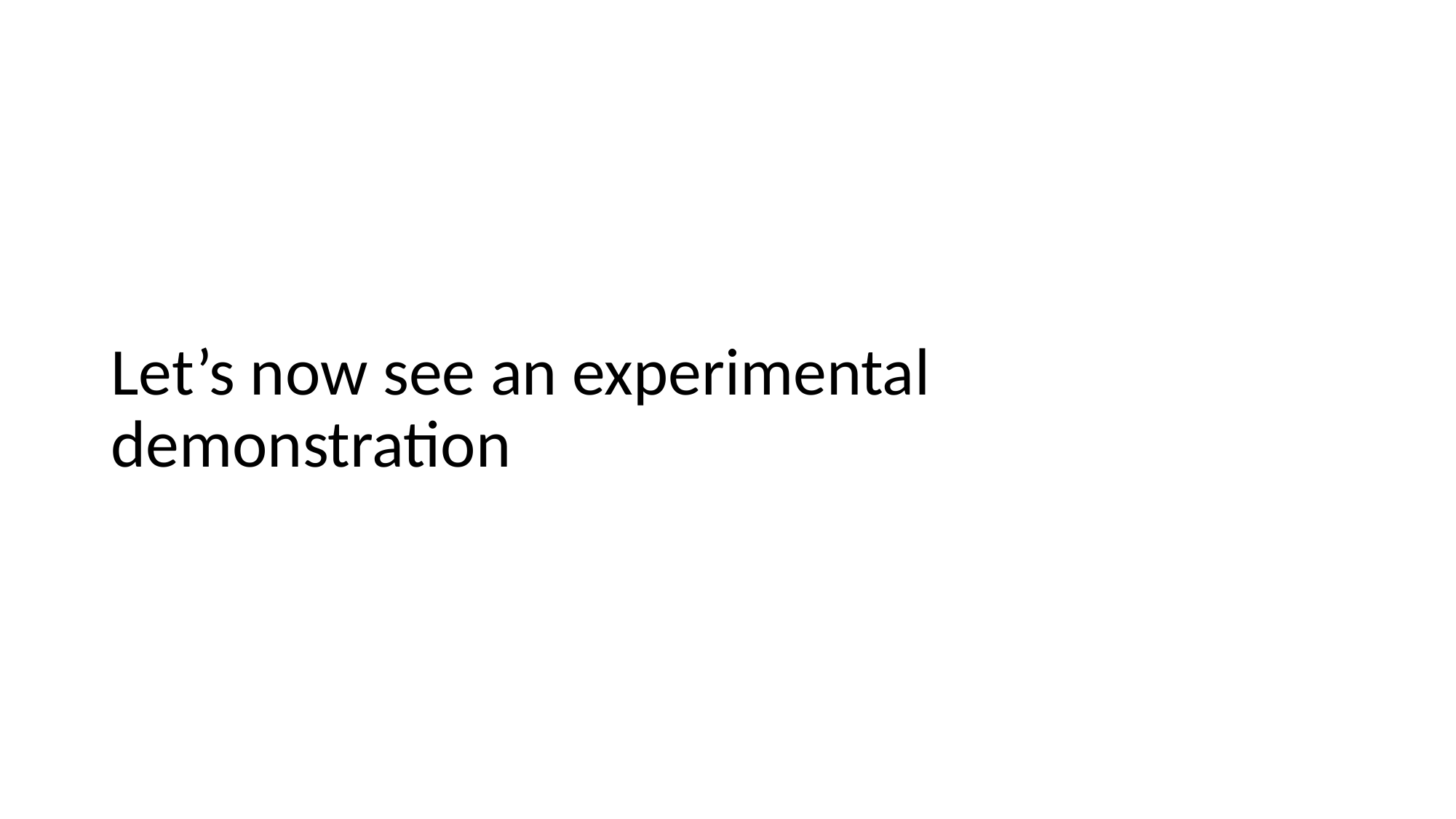

# Let’s now see an experimental demonstration